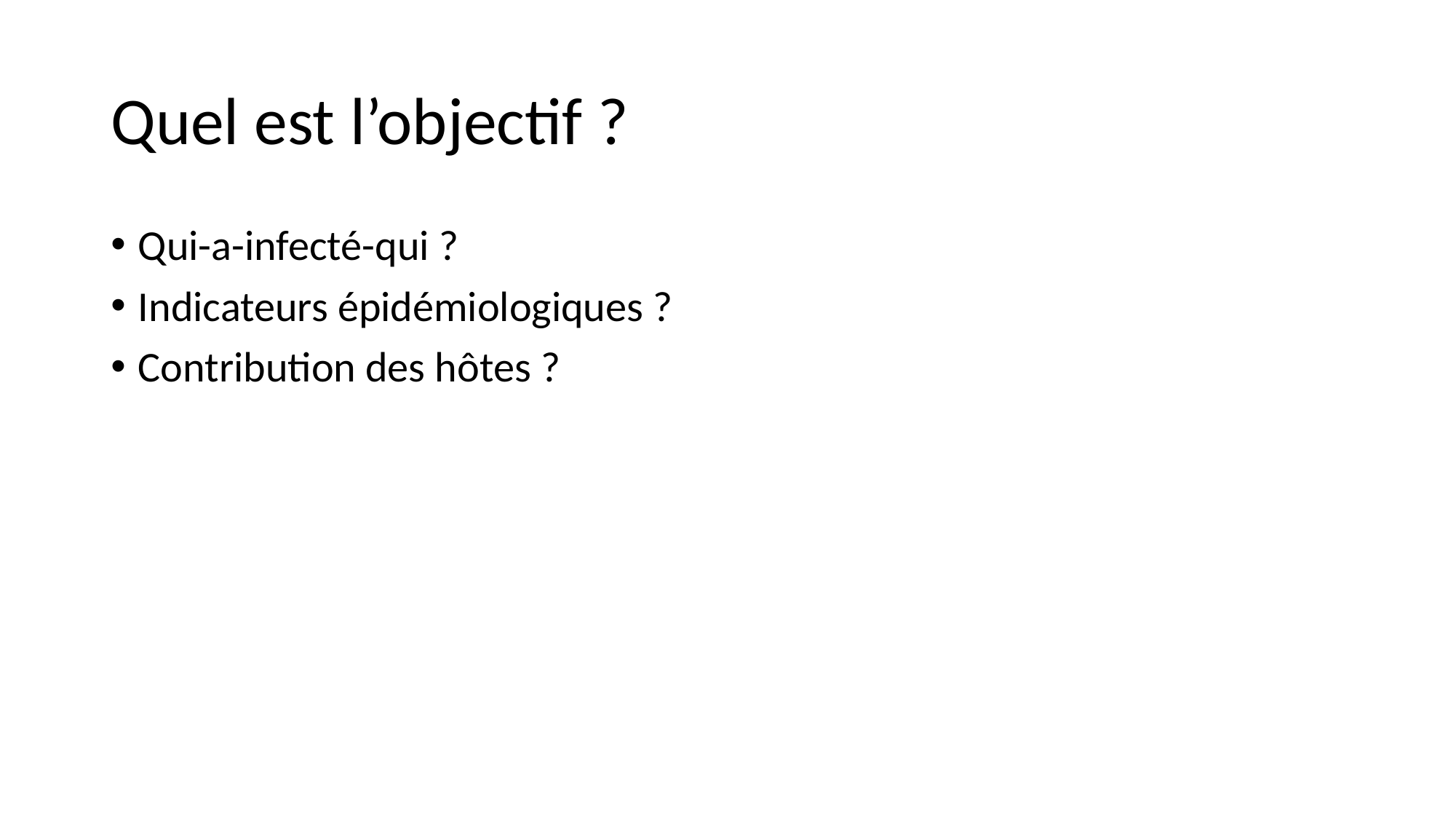

# Quel est l’objectif ?
Qui-a-infecté-qui ?
Indicateurs épidémiologiques ?
Contribution des hôtes ?